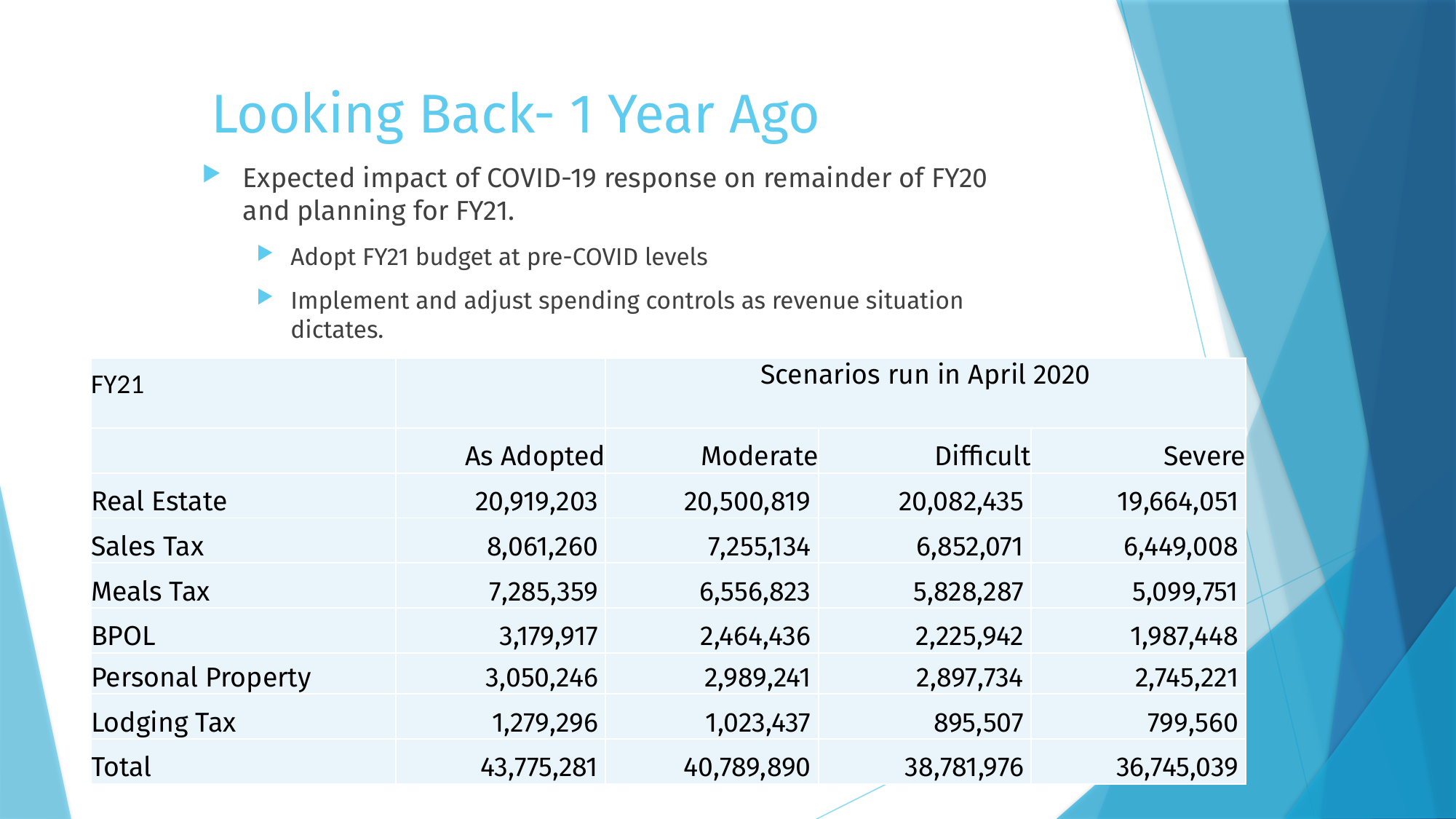

# Looking Back- 1 Year Ago
Expected impact of COVID-19 response on remainder of FY20 and planning for FY21.
Adopt FY21 budget at pre-COVID levels
Implement and adjust spending controls as revenue situation dictates.
| FY21 |  | Scenarios run in April 2020 |  |  |
| --- | --- | --- | --- | --- |
|  | As Adopted | Moderate | Difficult | Severe |
| Real Estate | 20,919,203 | 20,500,819 | 20,082,435 | 19,664,051 |
| Sales Tax | 8,061,260 | 7,255,134 | 6,852,071 | 6,449,008 |
| Meals Tax | 7,285,359 | 6,556,823 | 5,828,287 | 5,099,751 |
| BPOL | 3,179,917 | 2,464,436 | 2,225,942 | 1,987,448 |
| Personal Property | 3,050,246 | 2,989,241 | 2,897,734 | 2,745,221 |
| Lodging Tax | 1,279,296 | 1,023,437 | 895,507 | 799,560 |
| Total | 43,775,281 | 40,789,890 | 38,781,976 | 36,745,039 |
30